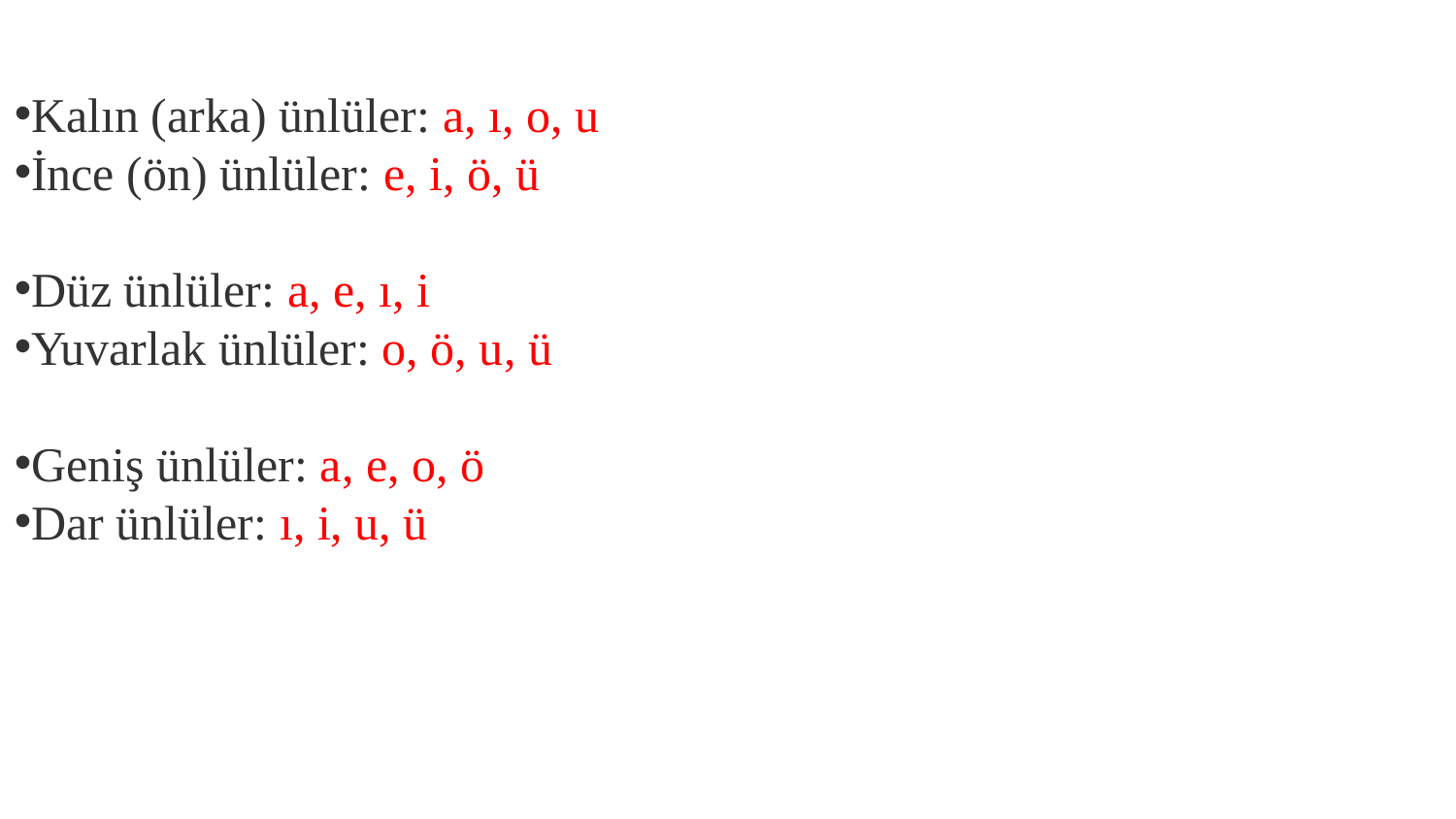

Kalın (arka) ünlüler: a, ı, o, u
İnce (ön) ünlüler: e, i, ö, ü

Düz ünlüler: a, e, ı, i
Yuvarlak ünlüler: o, ö, u, ü

Geniş ünlüler: a, e, o, ö
Dar ünlüler: ı, i, u, ü